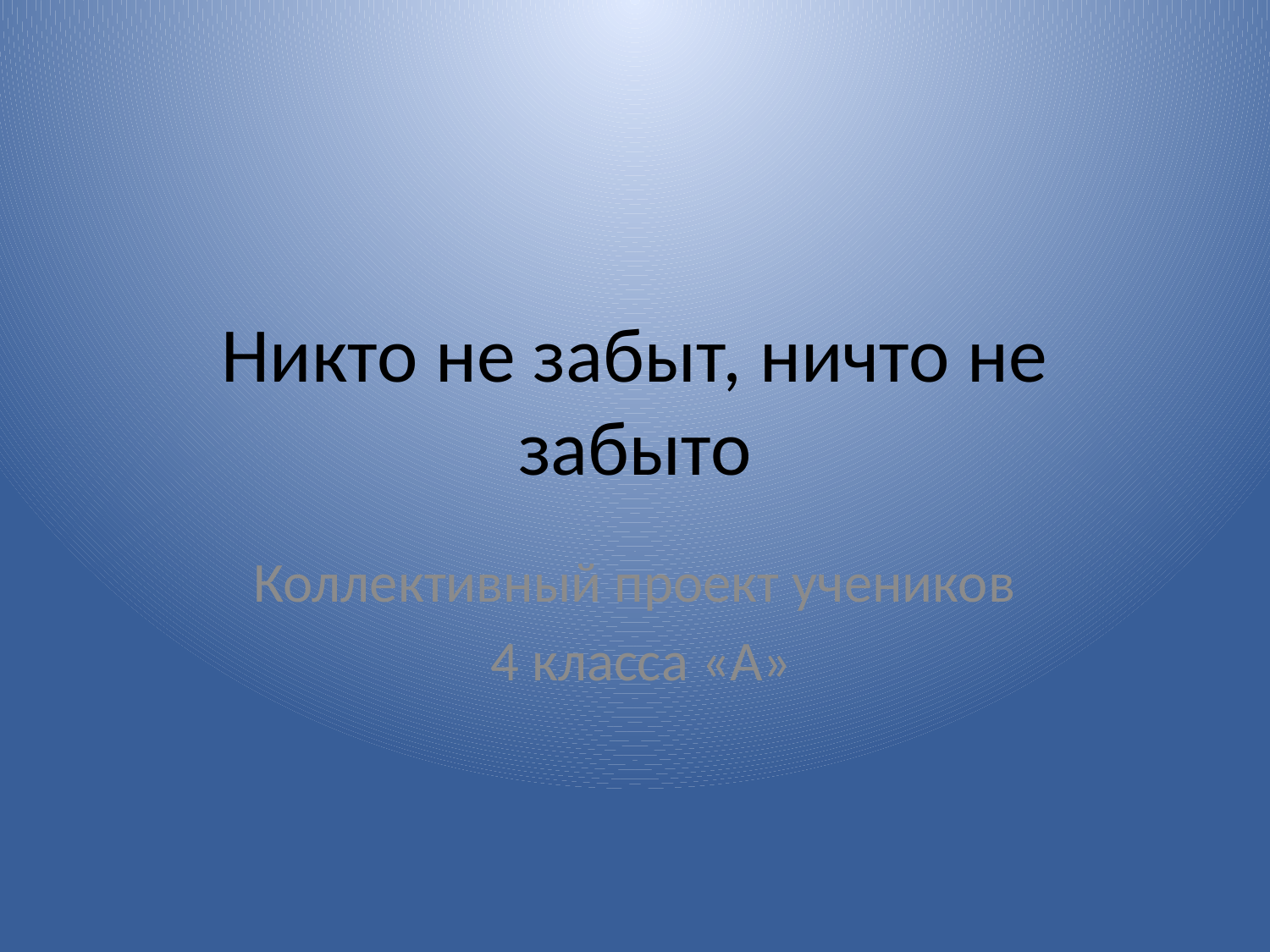

# Никто не забыт, ничто не забыто
Коллективный проект учеников
 4 класса «А»